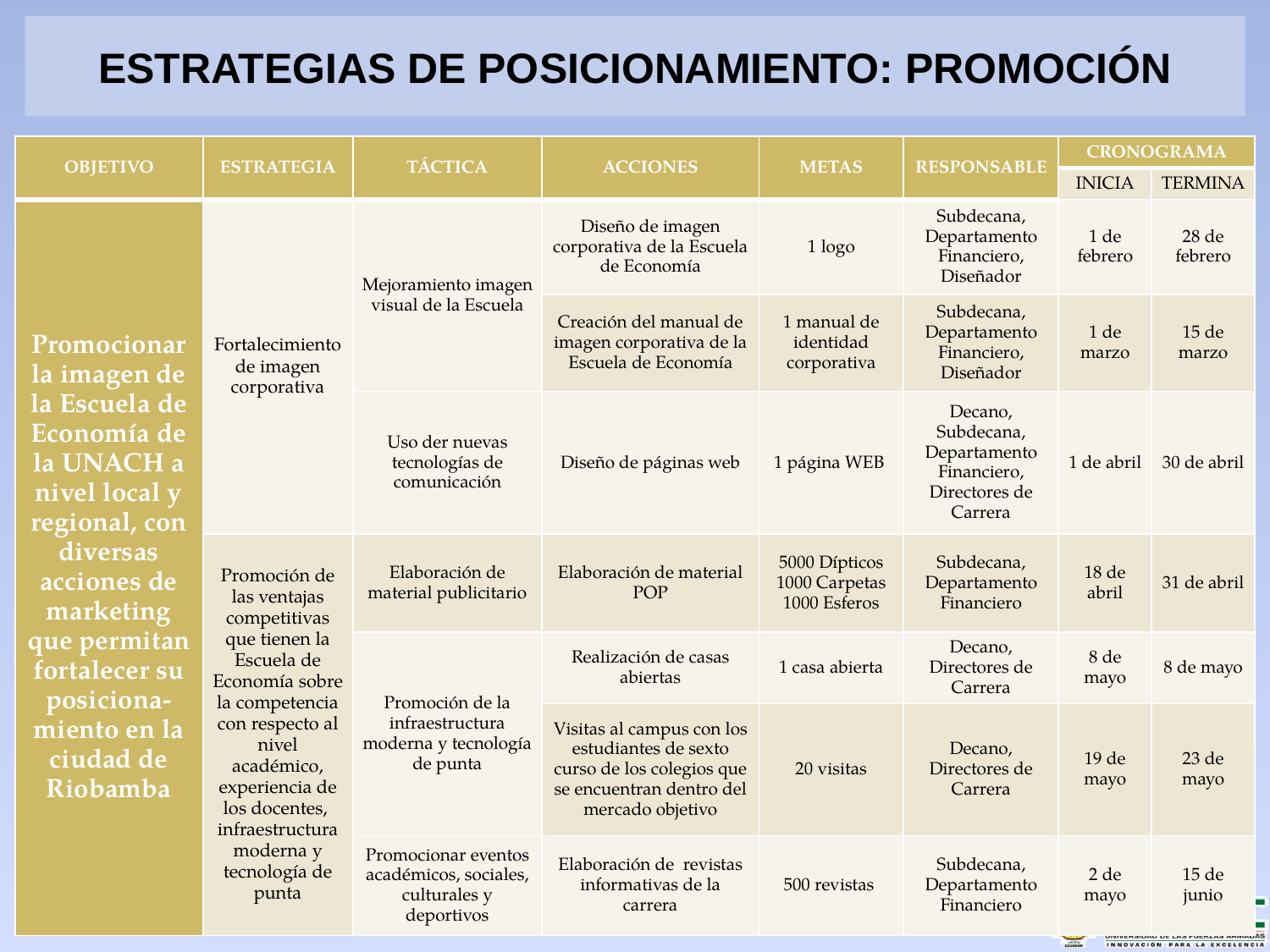

# ESTRATEGIAS DE POSICIONAMIENTO: PROMOCIÓN
| OBJETIVO | ESTRATEGIA | TÁCTICA | ACCIONES | METAS | RESPONSABLE | CRONOGRAMA |  |
| --- | --- | --- | --- | --- | --- | --- | --- |
|  |  |  |  |  |  | INICIA | TERMINA |
| Promocionar la imagen de la Escuela de Economía de la UNACH a nivel local y regional, con diversas acciones de marketing que permitan fortalecer su posiciona-miento en la ciudad de Riobamba | Fortalecimiento de imagen corporativa | Mejoramiento imagen visual de la Escuela | Diseño de imagen corporativa de la Escuela de Economía | 1 logo | Subdecana, Departamento Financiero, Diseñador | 1 de febrero | 28 de febrero |
|  |  |  | Creación del manual de imagen corporativa de la Escuela de Economía | 1 manual de identidad corporativa | Subdecana, Departamento Financiero, Diseñador | 1 de marzo | 15 de marzo |
|  |  | Uso der nuevas tecnologías de comunicación | Diseño de páginas web | 1 página WEB | Decano, Subdecana, Departamento Financiero, Directores de Carrera | 1 de abril | 30 de abril |
|  | Promoción de las ventajas competitivas que tienen la Escuela de Economía sobre la competencia con respecto al nivel académico, experiencia de los docentes, infraestructura moderna y tecnología de punta | Elaboración de material publicitario | Elaboración de material POP | 5000 Dípticos 1000 Carpetas 1000 Esferos | Subdecana, Departamento Financiero | 18 de abril | 31 de abril |
|  |  | Promoción de la infraestructura moderna y tecnología de punta | Realización de casas abiertas | 1 casa abierta | Decano, Directores de Carrera | 8 de mayo | 8 de mayo |
|  |  |  | Visitas al campus con los estudiantes de sexto curso de los colegios que se encuentran dentro del mercado objetivo | 20 visitas | Decano, Directores de Carrera | 19 de mayo | 23 de mayo |
|  |  | Promocionar eventos académicos, sociales, culturales y deportivos | Elaboración de revistas informativas de la carrera | 500 revistas | Subdecana, Departamento Financiero | 2 de mayo | 15 de junio |